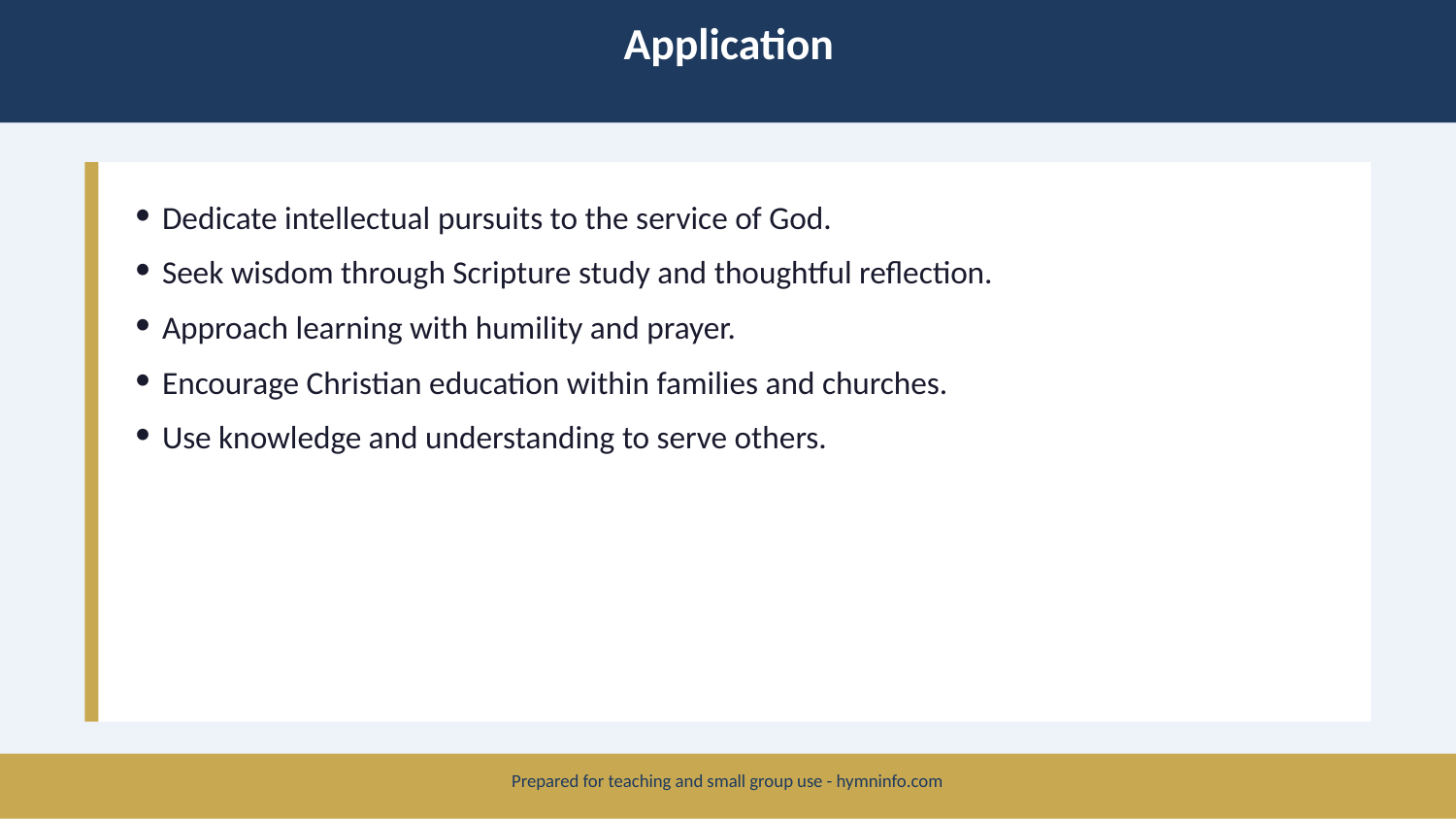

Application

Dedicate intellectual pursuits to the service of God.
Seek wisdom through Scripture study and thoughtful reflection.
Approach learning with humility and prayer.
Encourage Christian education within families and churches.
Use knowledge and understanding to serve others.

Prepared for teaching and small group use - hymninfo.com